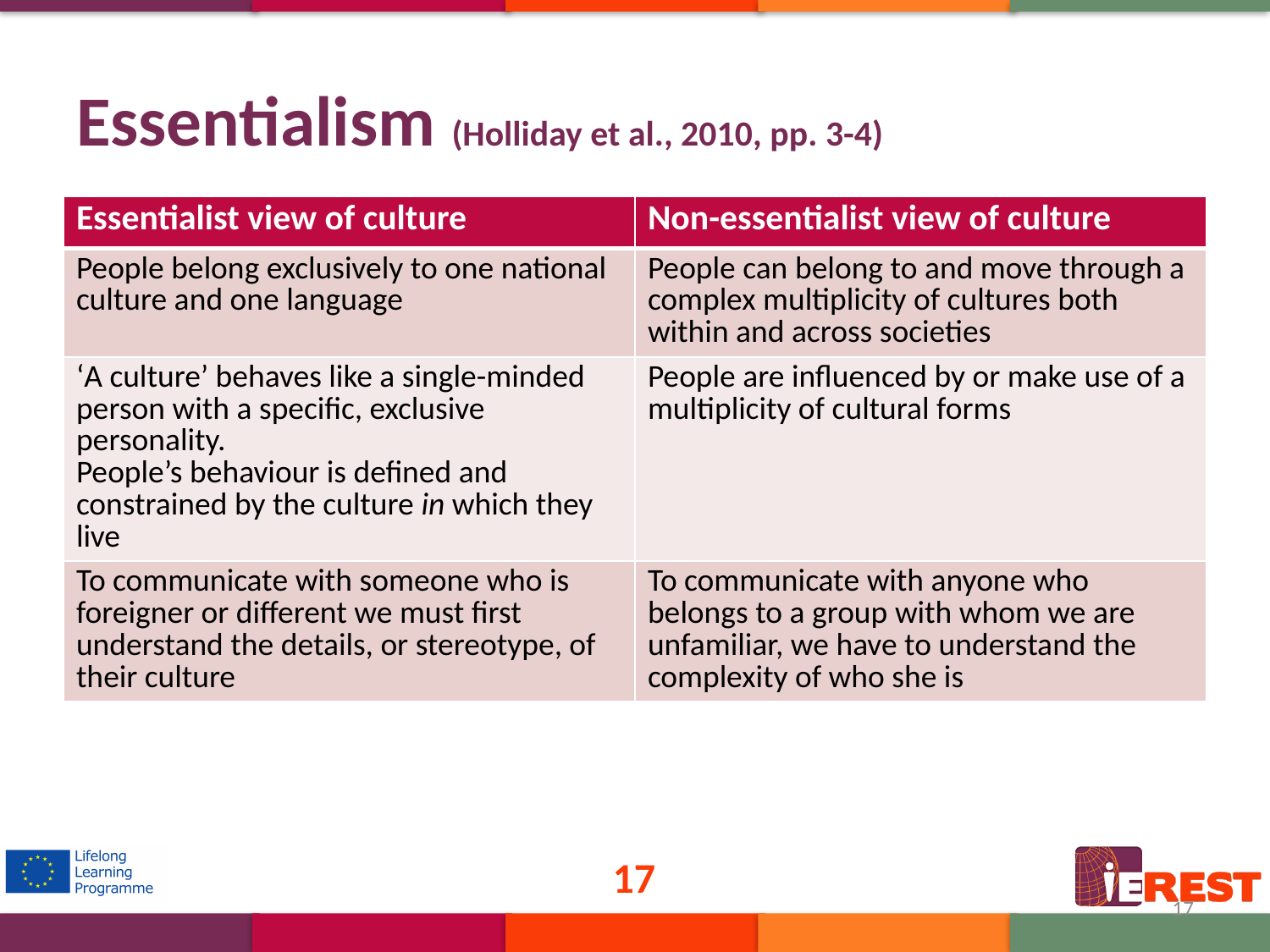

# Essentialism (Holliday et al., 2010, pp. 3-4)
| Essentialist view of culture | Non-essentialist view of culture |
| --- | --- |
| People belong exclusively to one national culture and one language | People can belong to and move through a complex multiplicity of cultures both within and across societies |
| ‘A culture’ behaves like a single-minded person with a specific, exclusive personality. People’s behaviour is defined and constrained by the culture in which they live | People are influenced by or make use of a multiplicity of cultural forms |
| To communicate with someone who is foreigner or different we must first understand the details, or stereotype, of their culture | To communicate with anyone who belongs to a group with whom we are unfamiliar, we have to understand the complexity of who she is |
17
17